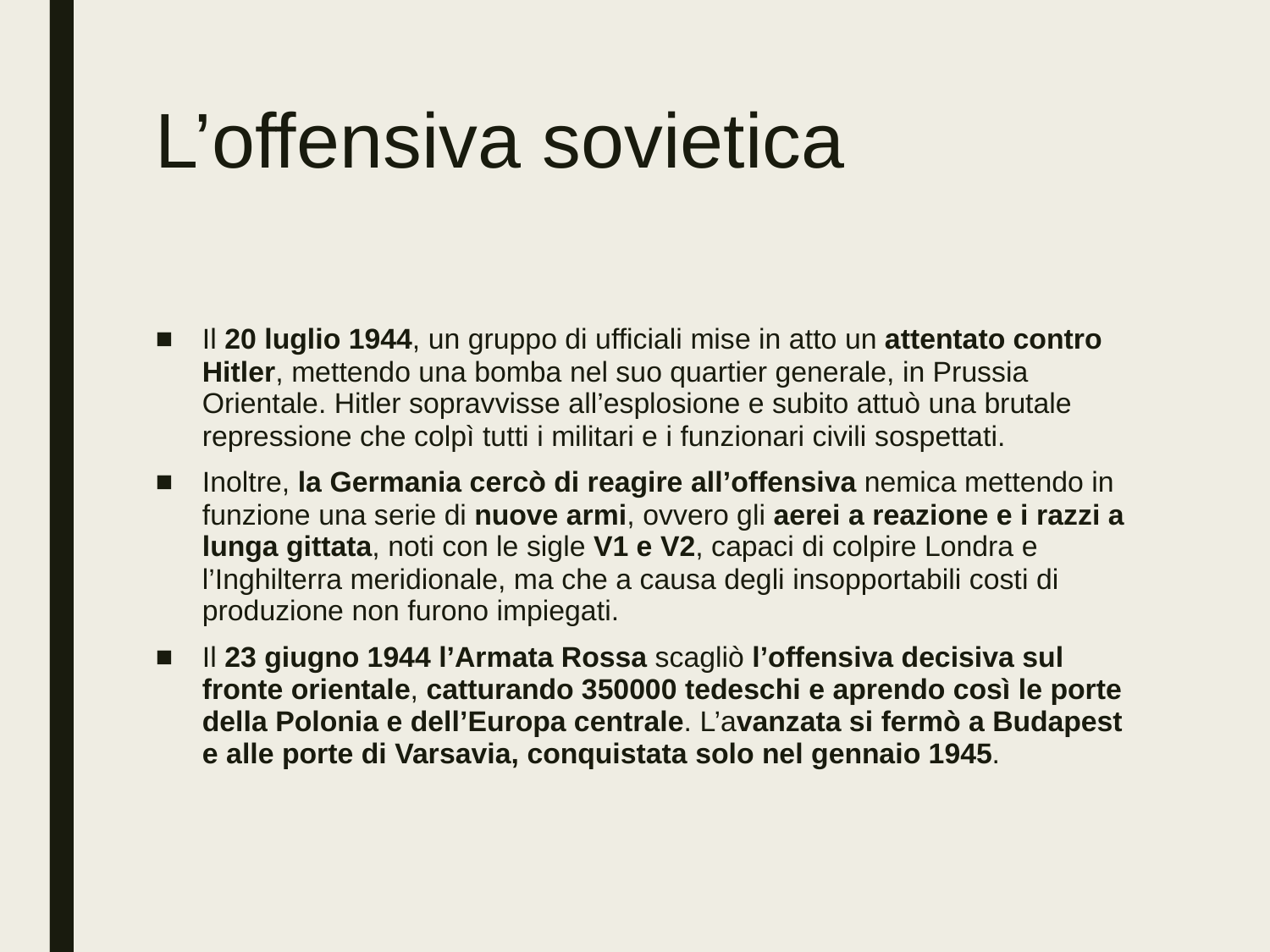

# L’offensiva sovietica
Il 20 luglio 1944, un gruppo di ufficiali mise in atto un attentato contro Hitler, mettendo una bomba nel suo quartier generale, in Prussia Orientale. Hitler sopravvisse all’esplosione e subito attuò una brutale repressione che colpì tutti i militari e i funzionari civili sospettati.
Inoltre, la Germania cercò di reagire all’offensiva nemica mettendo in funzione una serie di nuove armi, ovvero gli aerei a reazione e i razzi a lunga gittata, noti con le sigle V1 e V2, capaci di colpire Londra e l’Inghilterra meridionale, ma che a causa degli insopportabili costi di produzione non furono impiegati.
Il 23 giugno 1944 l’Armata Rossa scagliò l’offensiva decisiva sul fronte orientale, catturando 350000 tedeschi e aprendo così le porte della Polonia e dell’Europa centrale. L’avanzata si fermò a Budapest e alle porte di Varsavia, conquistata solo nel gennaio 1945.